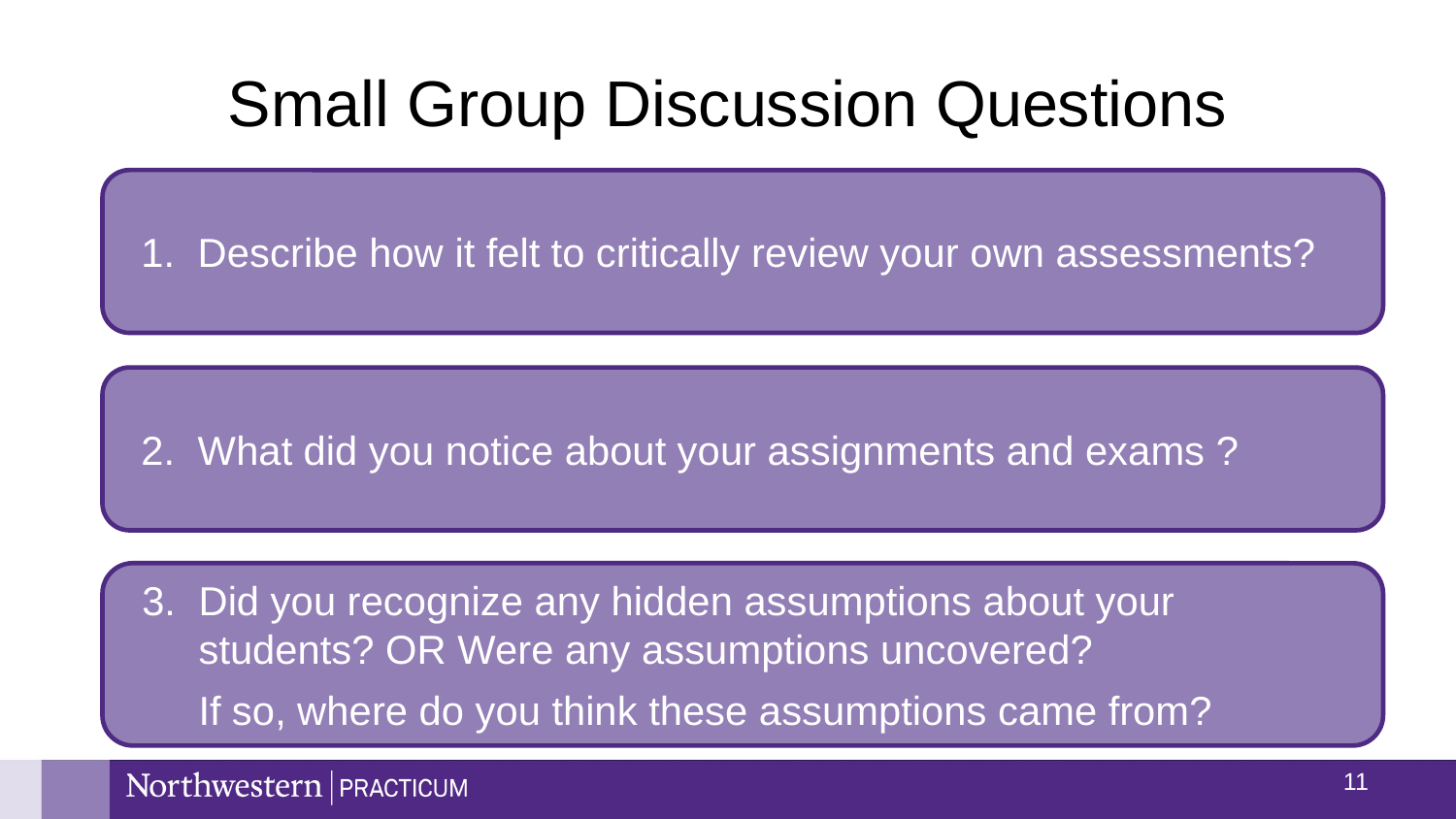

# Small Group Discussion Questions
Describe how it felt to critically review your own assessments?
What did you notice about your assignments and exams ?
Did you recognize any hidden assumptions about your students? OR Were any assumptions uncovered?
If so, where do you think these assumptions came from?
11